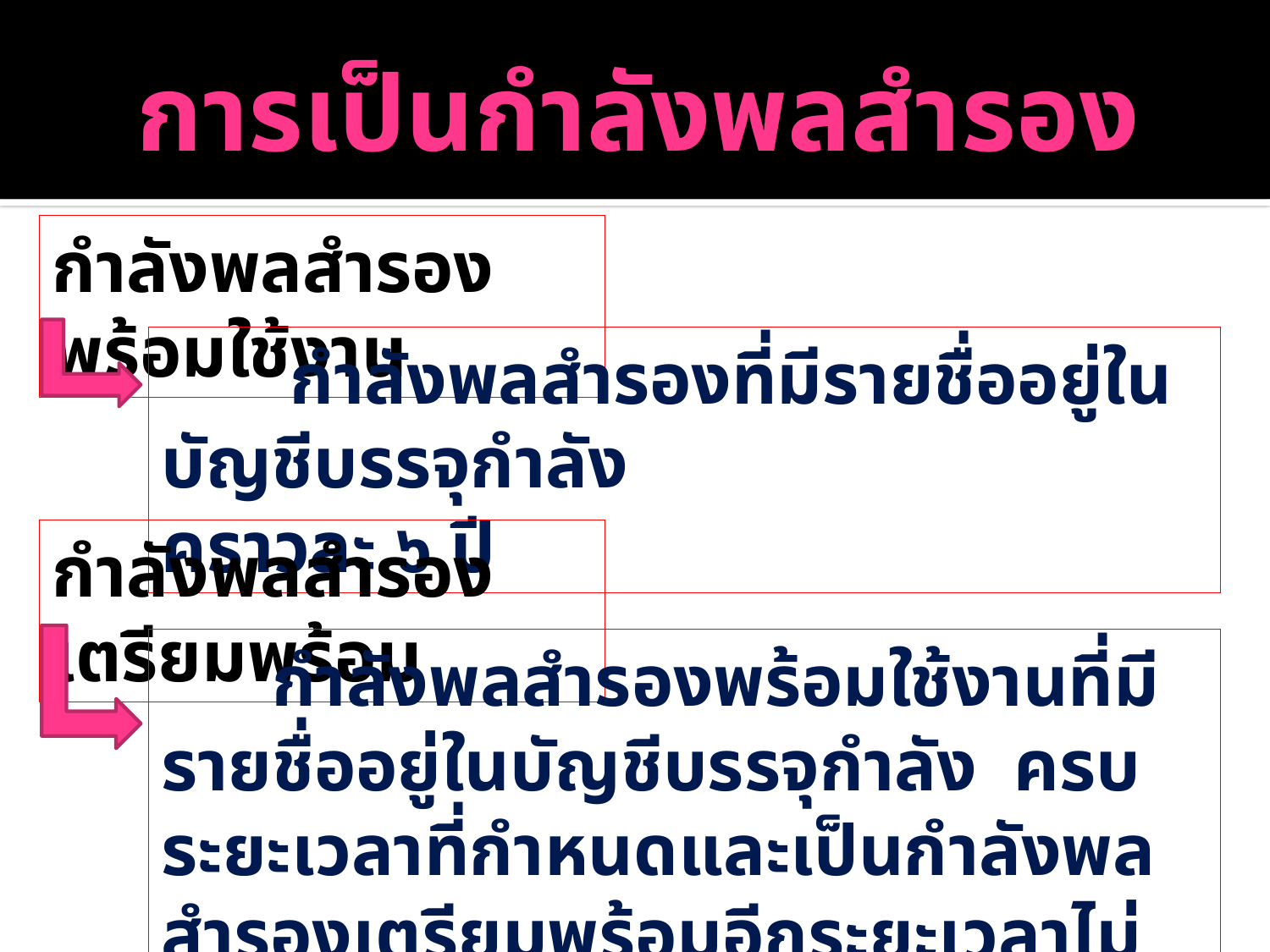

# การเป็นกำลังพลสำรอง
กำลังพลสำรองพร้อมใช้งาน

       กำลังพลสำรองที่มีรายชื่ออยู่ในบัญชีบรรจุกำลัง
คราวละ ๖ ปี
กำลังพลสำรองเตรียมพร้อม
      กำลังพลสำรองพร้อมใช้งานที่มีรายชื่ออยู่ในบัญชีบรรจุกำลัง  ครบระยะเวลาที่กำหนดและเป็นกำลังพลสำรองเตรียมพร้อมอีกระยะเวลาไม่เกิน ๖ ปี